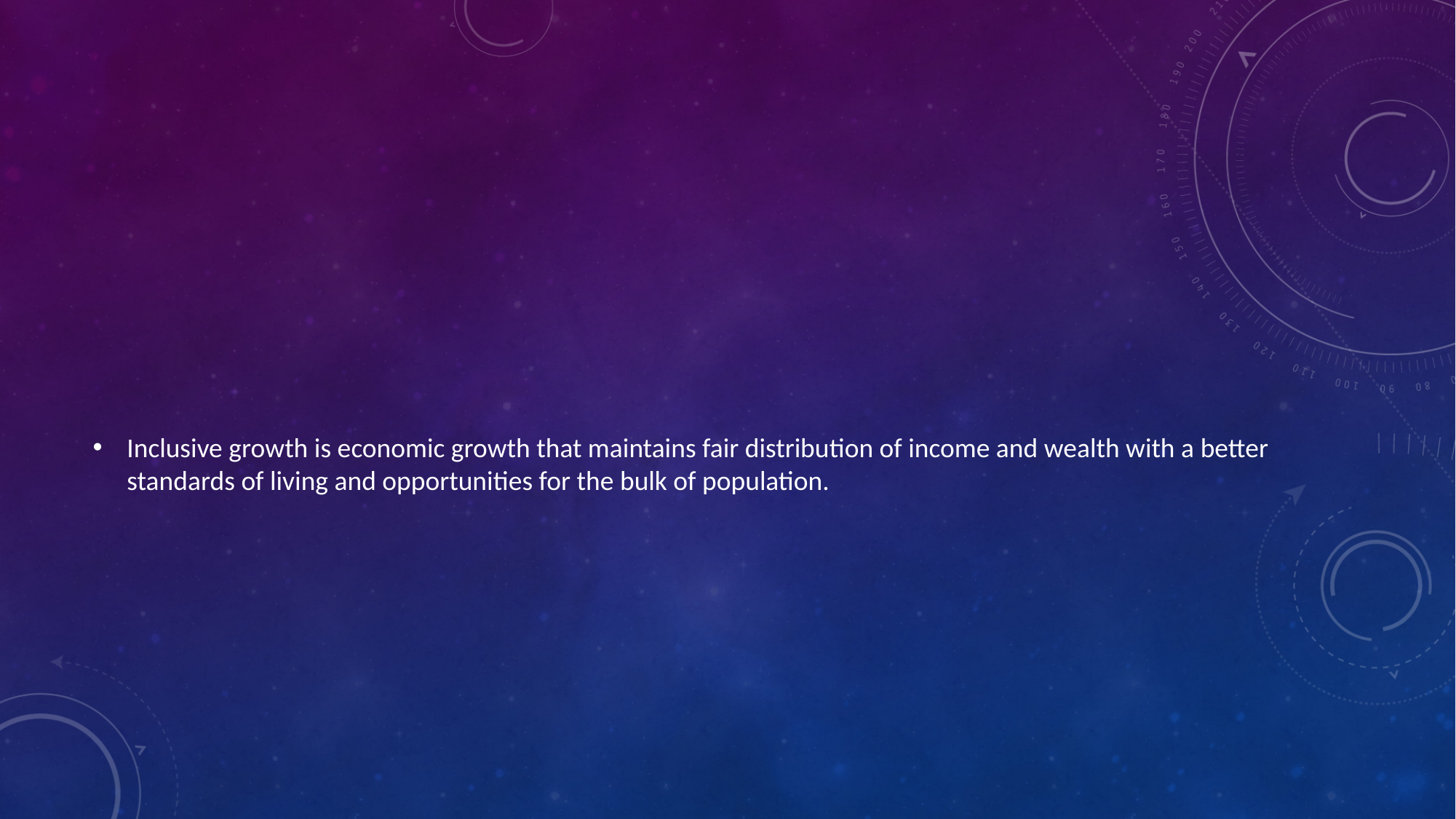

Inclusive growth is economic growth that maintains fair distribution of income and wealth with a better standards of living and opportunities for the bulk of population.